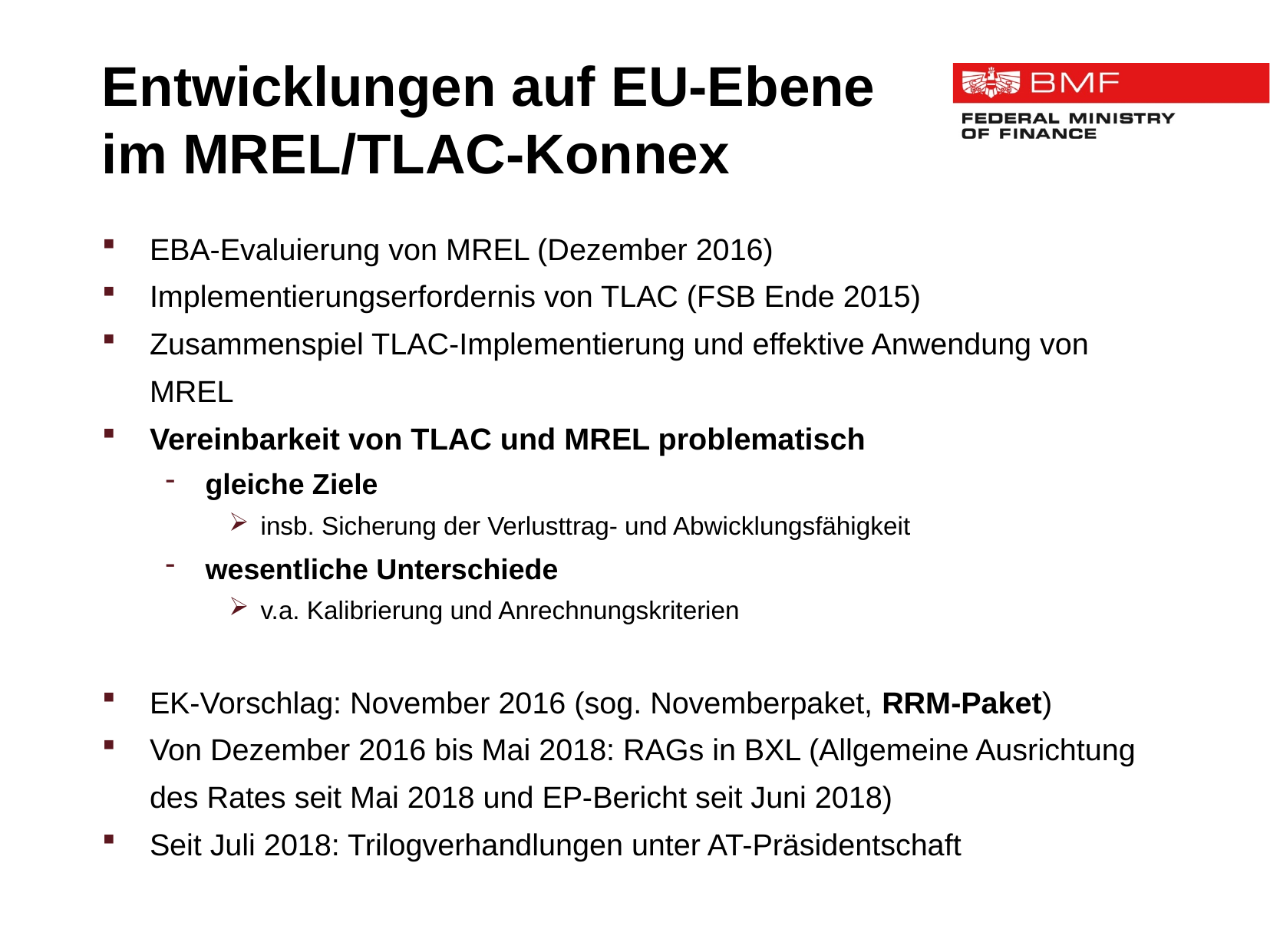

Entwicklungen auf EU-Ebene im MREL/TLAC-Konnex
EBA-Evaluierung von MREL (Dezember 2016)
Implementierungserfordernis von TLAC (FSB Ende 2015)
Zusammenspiel TLAC-Implementierung und effektive Anwendung von MREL
Vereinbarkeit von TLAC und MREL problematisch
gleiche Ziele
insb. Sicherung der Verlusttrag- und Abwicklungsfähigkeit
wesentliche Unterschiede
v.a. Kalibrierung und Anrechnungskriterien

EK-Vorschlag: November 2016 (sog. Novemberpaket, RRM-Paket)
Von Dezember 2016 bis Mai 2018: RAGs in BXL (Allgemeine Ausrichtung des Rates seit Mai 2018 und EP-Bericht seit Juni 2018)
Seit Juli 2018: Trilogverhandlungen unter AT-Präsidentschaft